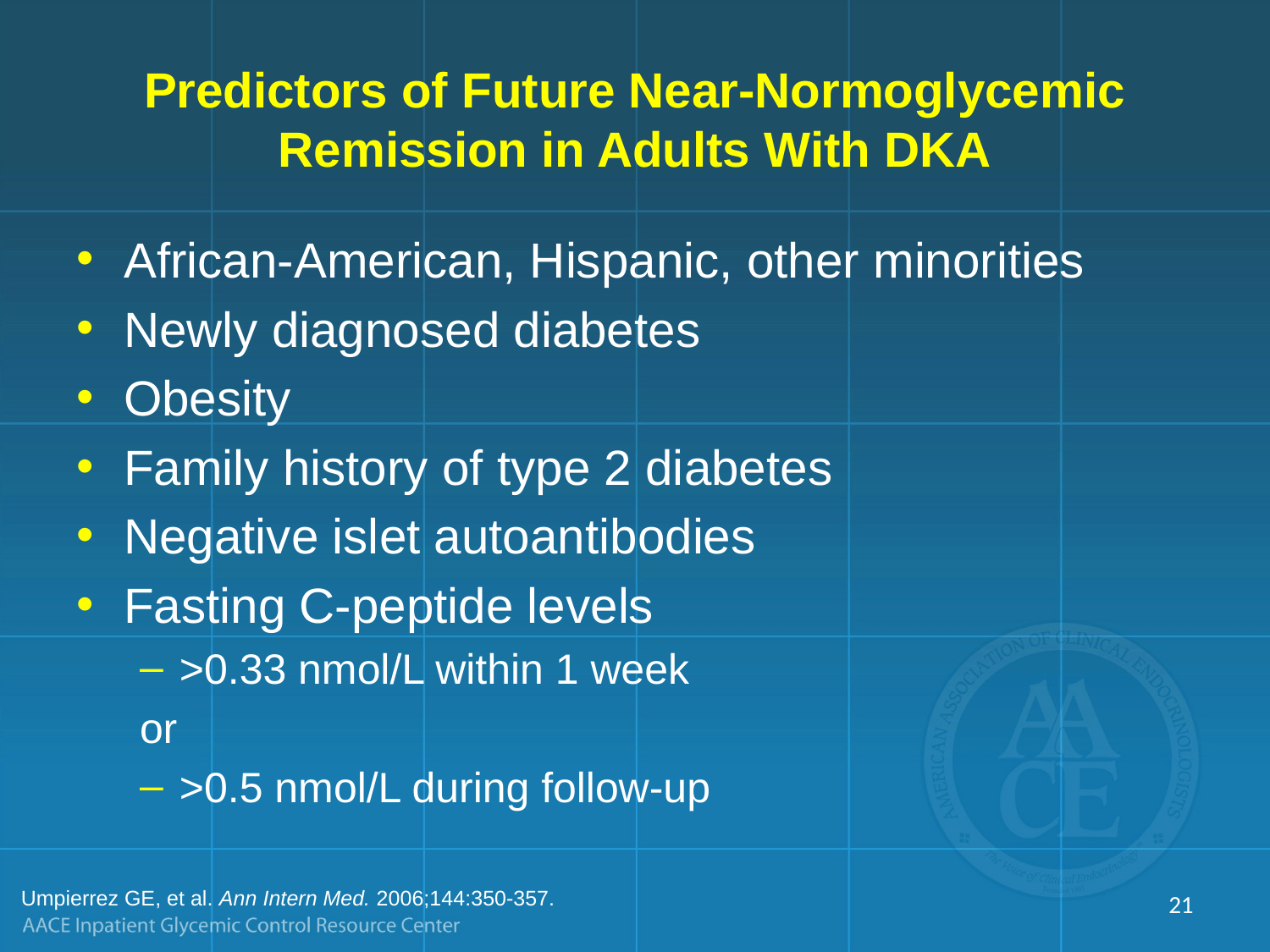

# Predictors of Future Near-Normoglycemic Remission in Adults With DKA
African-American, Hispanic, other minorities
Newly diagnosed diabetes
Obesity
Family history of type 2 diabetes
Negative islet autoantibodies
Fasting C-peptide levels
>0.33 nmol/L within 1 week
or
>0.5 nmol/L during follow-up

Umpierrez GE, et al. Ann Intern Med. 2006;144:350-357.
21